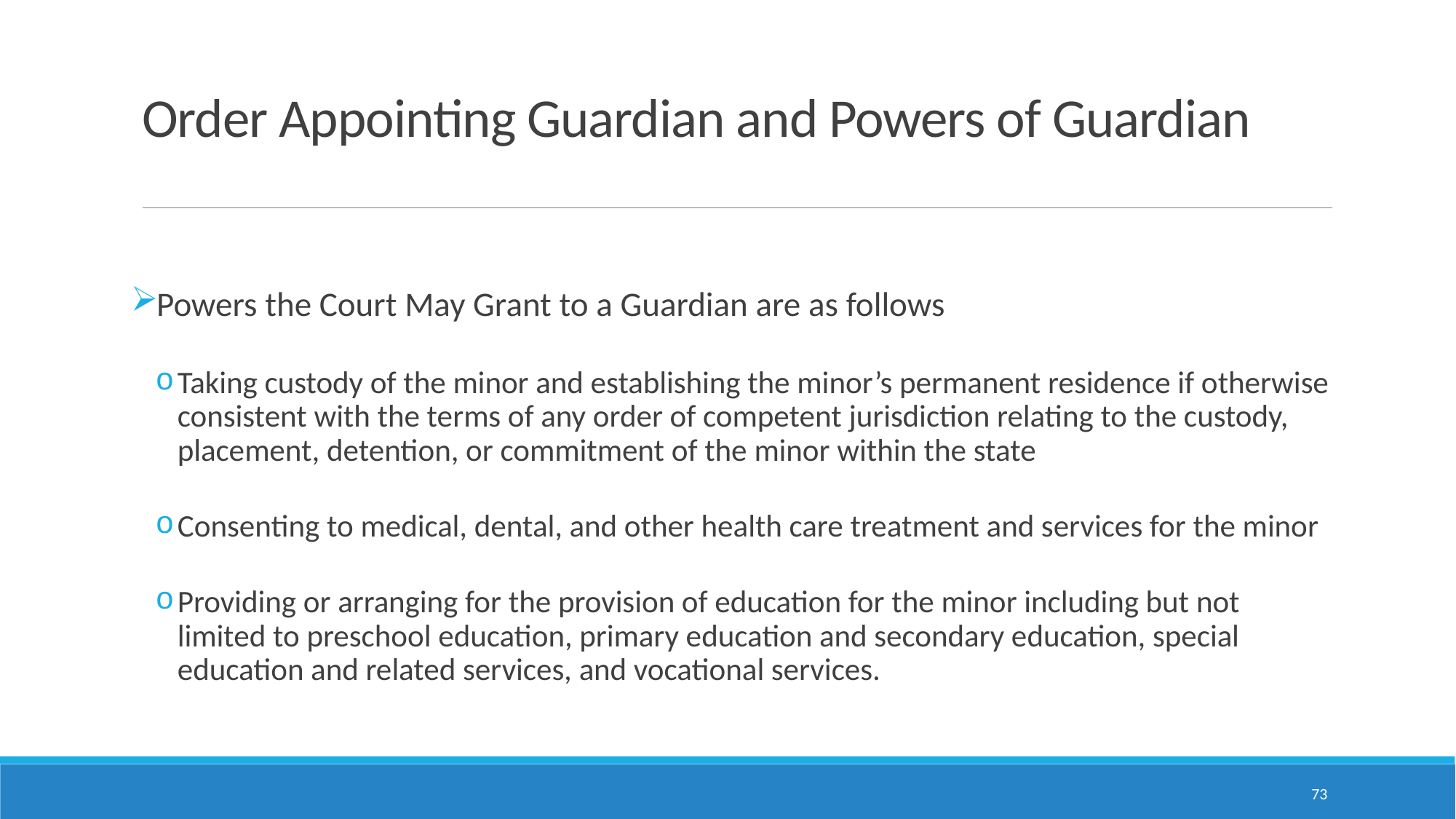

# Order Appointing Guardian and Powers of Guardian

Powers the Court May Grant to a Guardian are as follows
Taking custody of the minor and establishing the minor’s permanent residence if otherwise consistent with the terms of any order of competent jurisdiction relating to the custody, placement, detention, or commitment of the minor within the state
Consenting to medical, dental, and other health care treatment and services for the minor
Providing or arranging for the provision of education for the minor including but not limited to preschool education, primary education and secondary education, special education and related services, and vocational services.

73